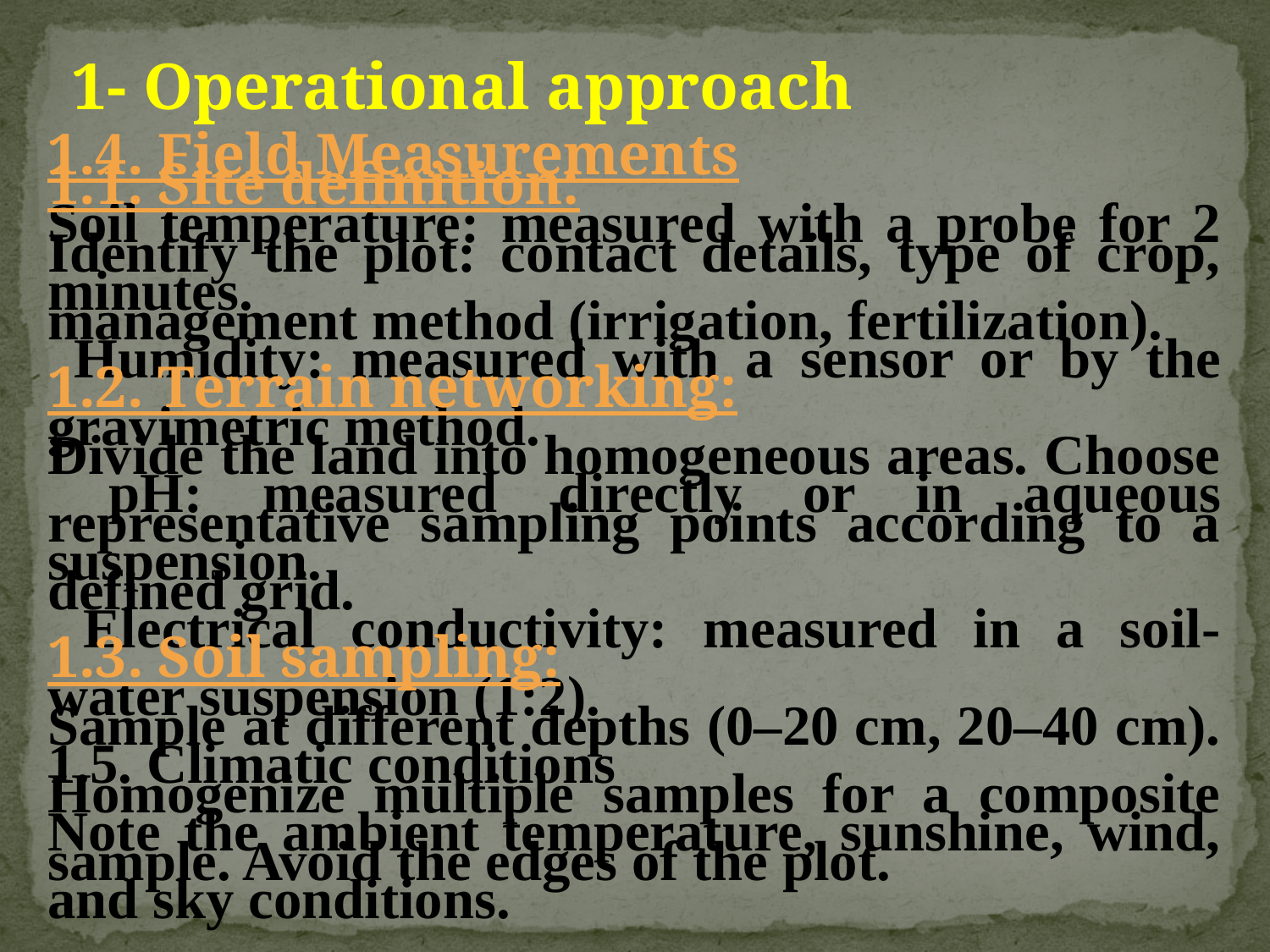

1- Operational approach
1.4. Field Measurements
Soil temperature: measured with a probe for 2 minutes.
 Humidity: measured with a sensor or by the gravimetric method.
 pH: measured directly or in aqueous suspension.
 Electrical conductivity: measured in a soil-water suspension (1:2).
1.5. Climatic conditions
Note the ambient temperature, sunshine, wind, and sky conditions.
1.1. Site definition:
Identify the plot: contact details, type of crop, management method (irrigation, fertilization).
1.2. Terrain networking:
Divide the land into homogeneous areas. Choose representative sampling points according to a defined grid.
1.3. Soil sampling:
Sample at different depths (0–20 cm, 20–40 cm). Homogenize multiple samples for a composite sample. Avoid the edges of the plot.